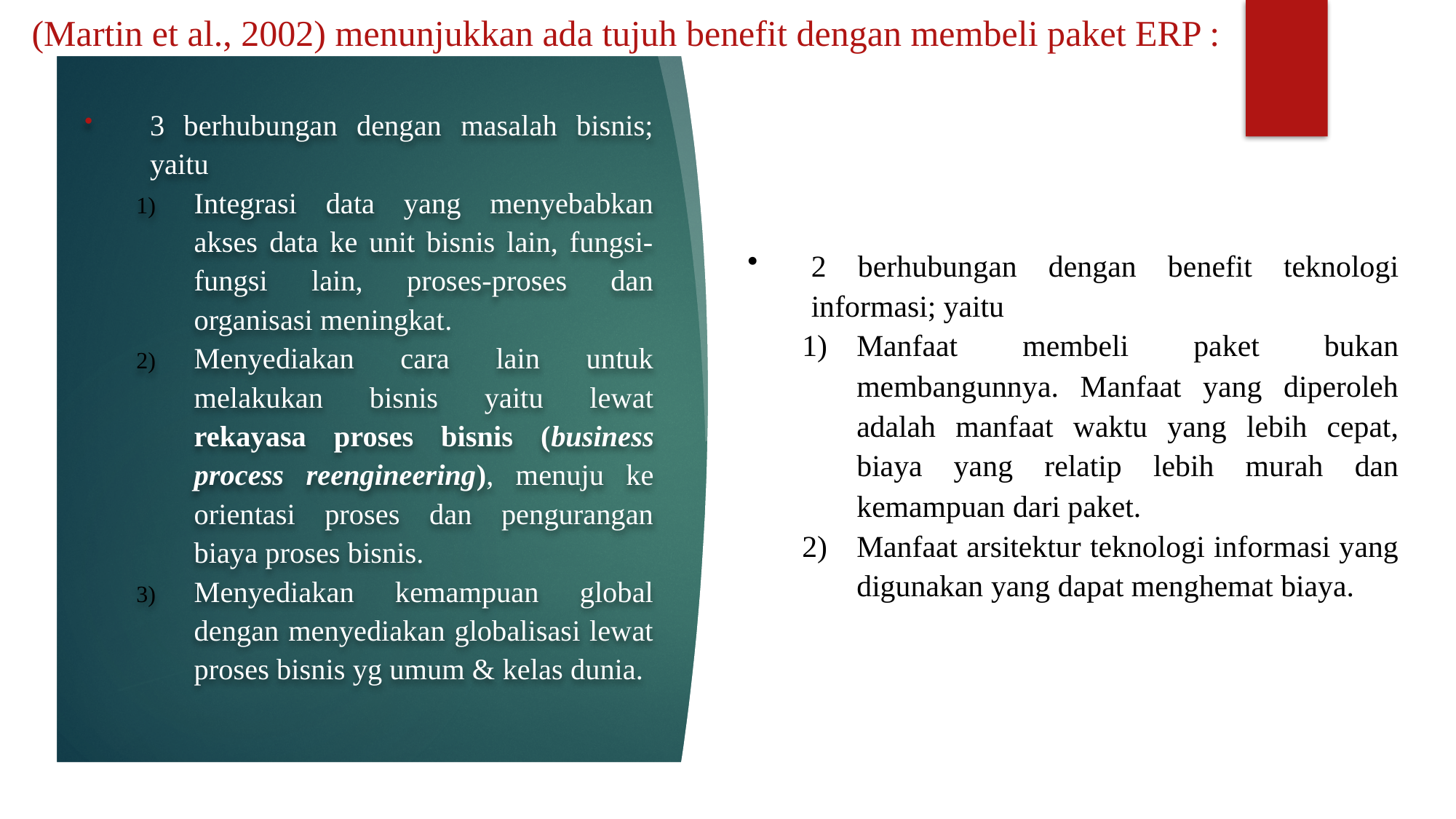

(Martin et al., 2002) menunjukkan ada tujuh benefit dengan membeli paket ERP :
3 berhubungan dengan masalah bisnis; yaitu
Integrasi data yang menyebabkan akses data ke unit bisnis lain, fungsi-fungsi lain, proses-proses dan organisasi meningkat.
Menyediakan cara lain untuk melakukan bisnis yaitu lewat rekayasa proses bisnis (business process reengineering), menuju ke orientasi proses dan pengurangan biaya proses bisnis.
Menyediakan kemampuan global dengan menyediakan globalisasi lewat proses bisnis yg umum & kelas dunia.
2 berhubungan dengan benefit teknologi informasi; yaitu
Manfaat membeli paket bukan membangunnya. Manfaat yang diperoleh adalah manfaat waktu yang lebih cepat, biaya yang relatip lebih murah dan kemampuan dari paket.
Manfaat arsitektur teknologi informasi yang digunakan yang dapat menghemat biaya.